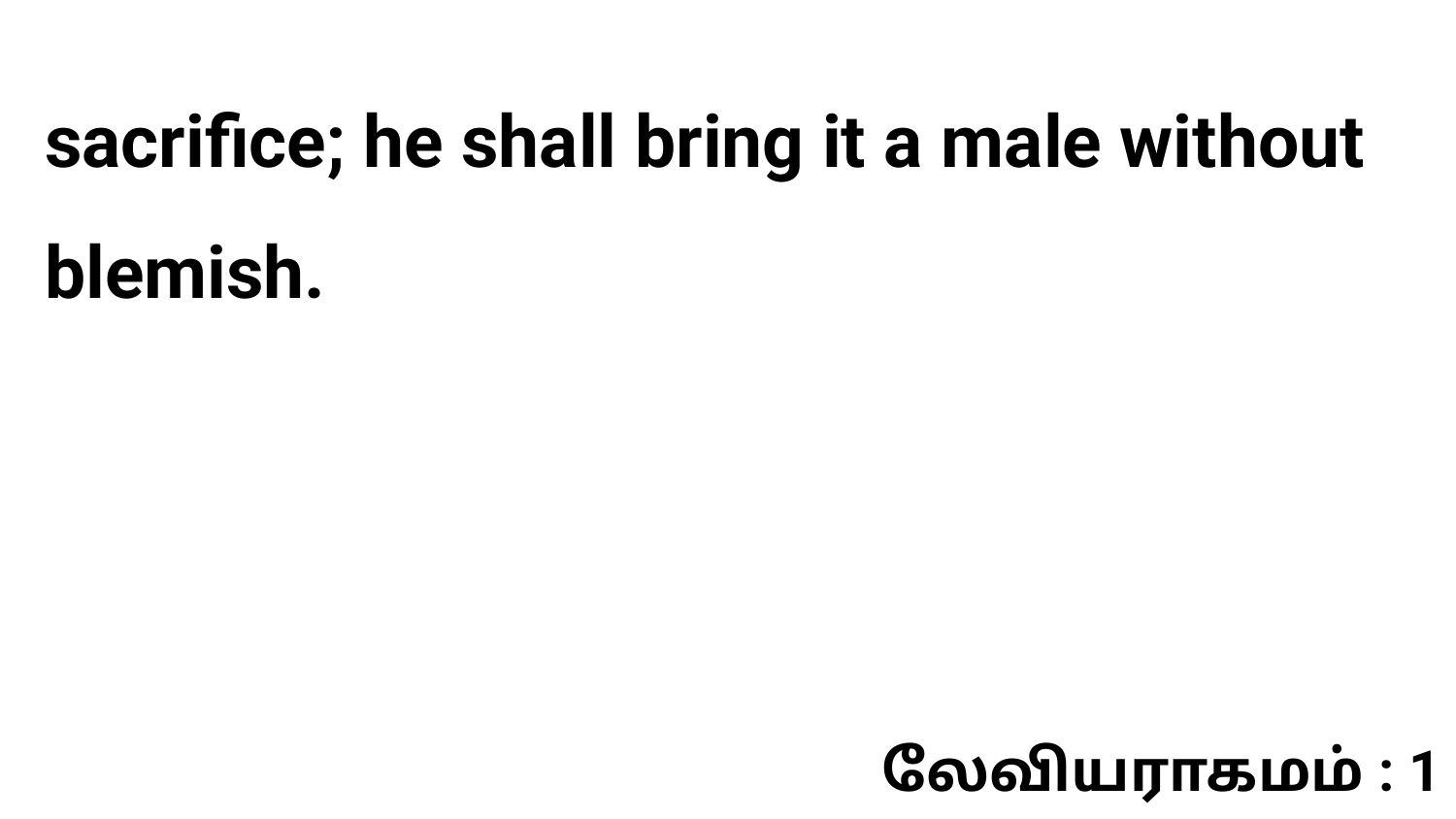

sacrifice; he shall bring it a male without blemish.
லேவியராகமம் : 1